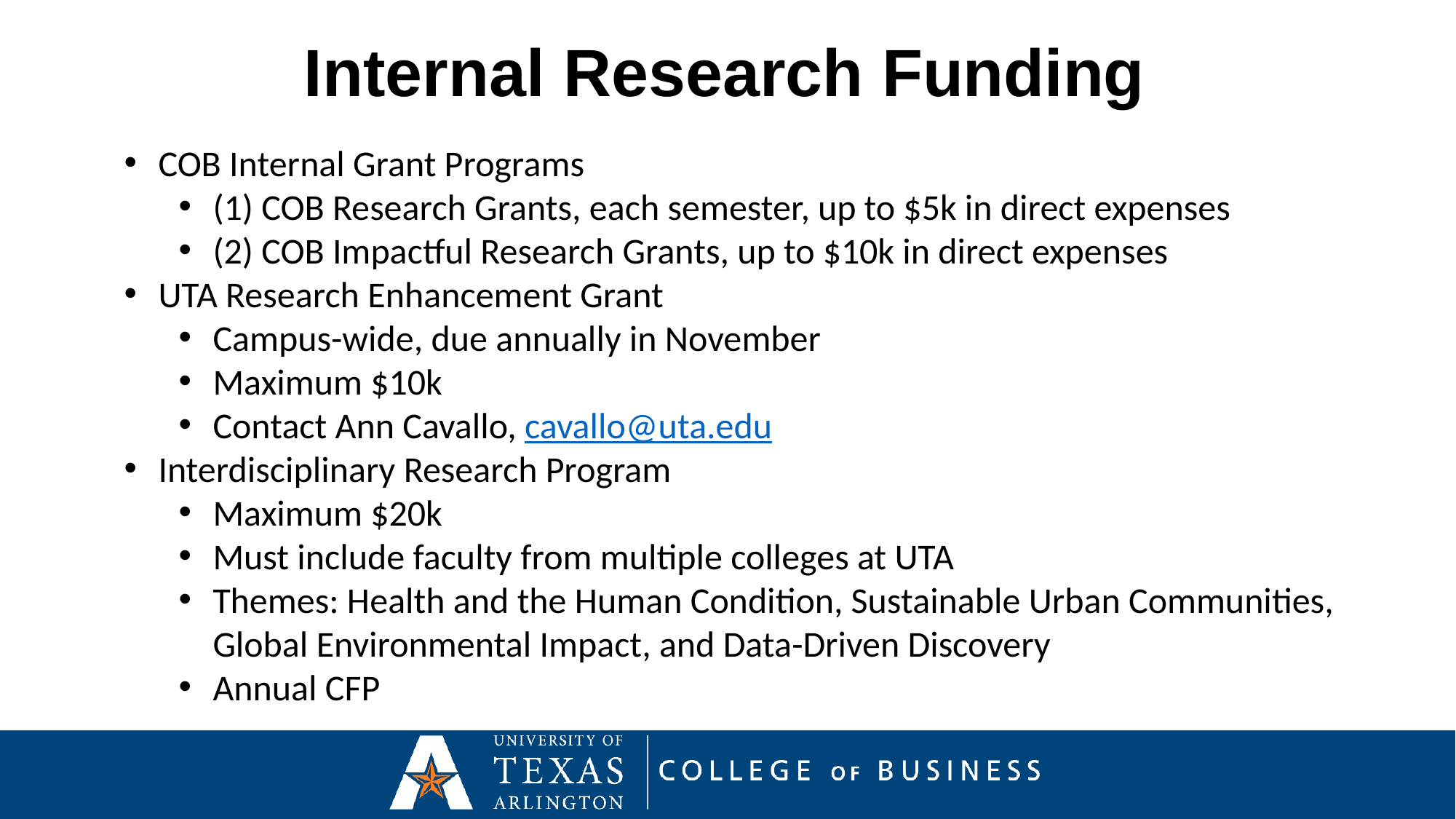

Internal Research Funding
COB Internal Grant Programs
(1) COB Research Grants, each semester, up to $5k in direct expenses
(2) COB Impactful Research Grants, up to $10k in direct expenses
UTA Research Enhancement Grant
Campus-wide, due annually in November
Maximum $10k
Contact Ann Cavallo, cavallo@uta.edu
Interdisciplinary Research Program
Maximum $20k
Must include faculty from multiple colleges at UTA
Themes: Health and the Human Condition, Sustainable Urban Communities, Global Environmental Impact, and Data-Driven Discovery
Annual CFP